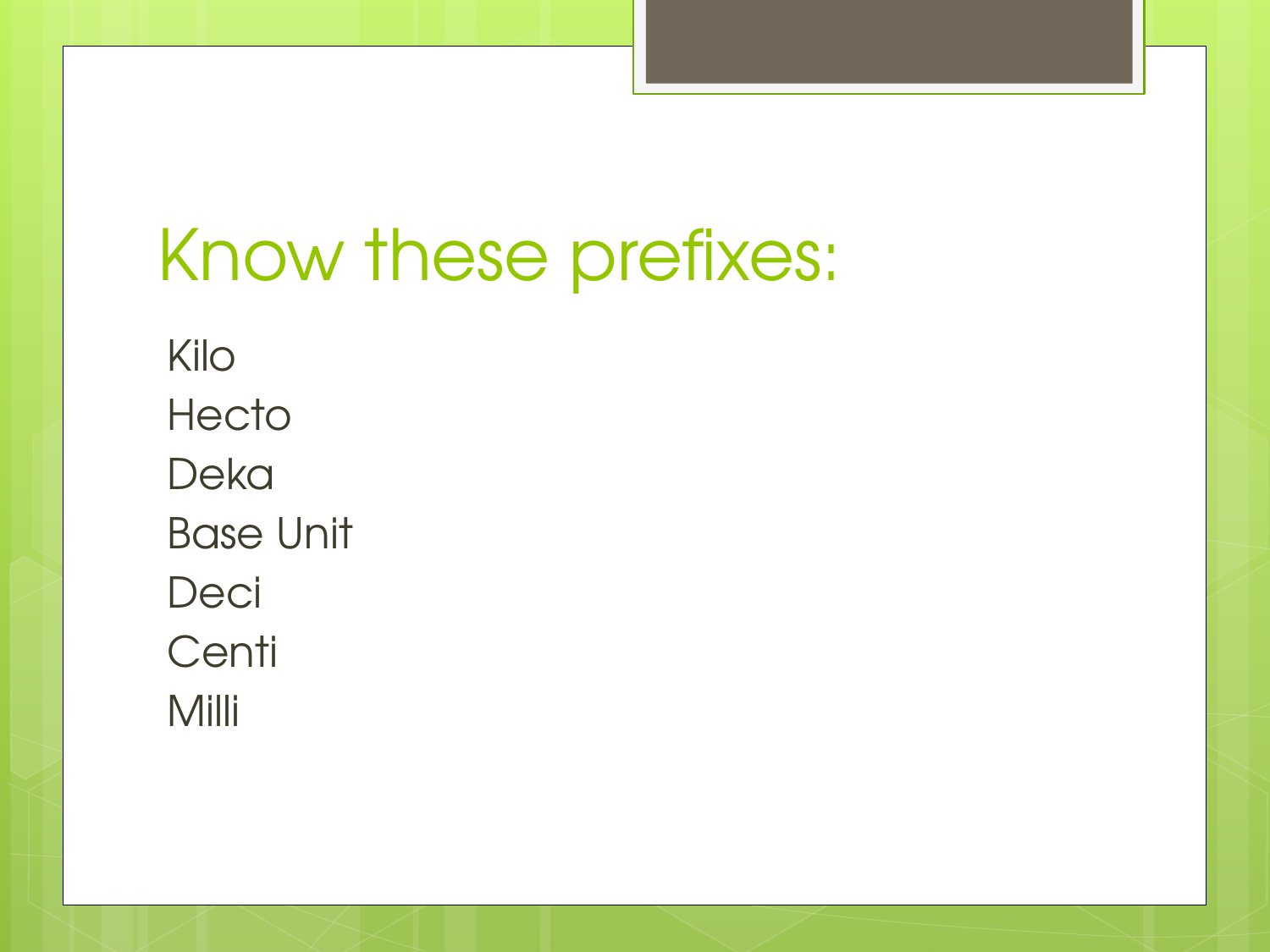

# Know these prefixes:
Kilo
Hecto
Deka
Base Unit
Deci
Centi
Milli